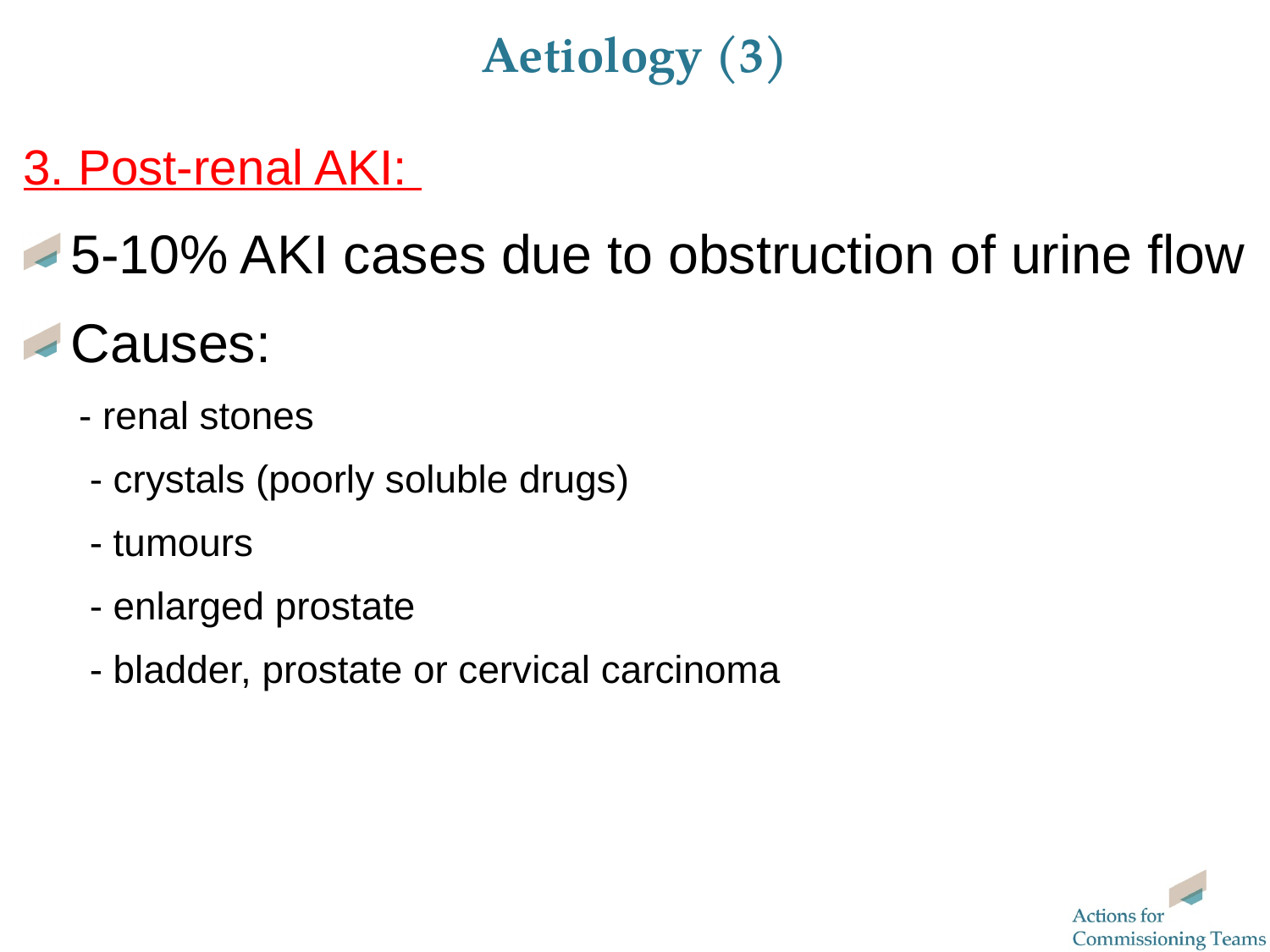

# Aetiology (3)
3. Post-renal AKI:
5-10% AKI cases due to obstruction of urine flow
Causes:
- renal stones
 - crystals (poorly soluble drugs)
 - tumours
 - enlarged prostate
 - bladder, prostate or cervical carcinoma